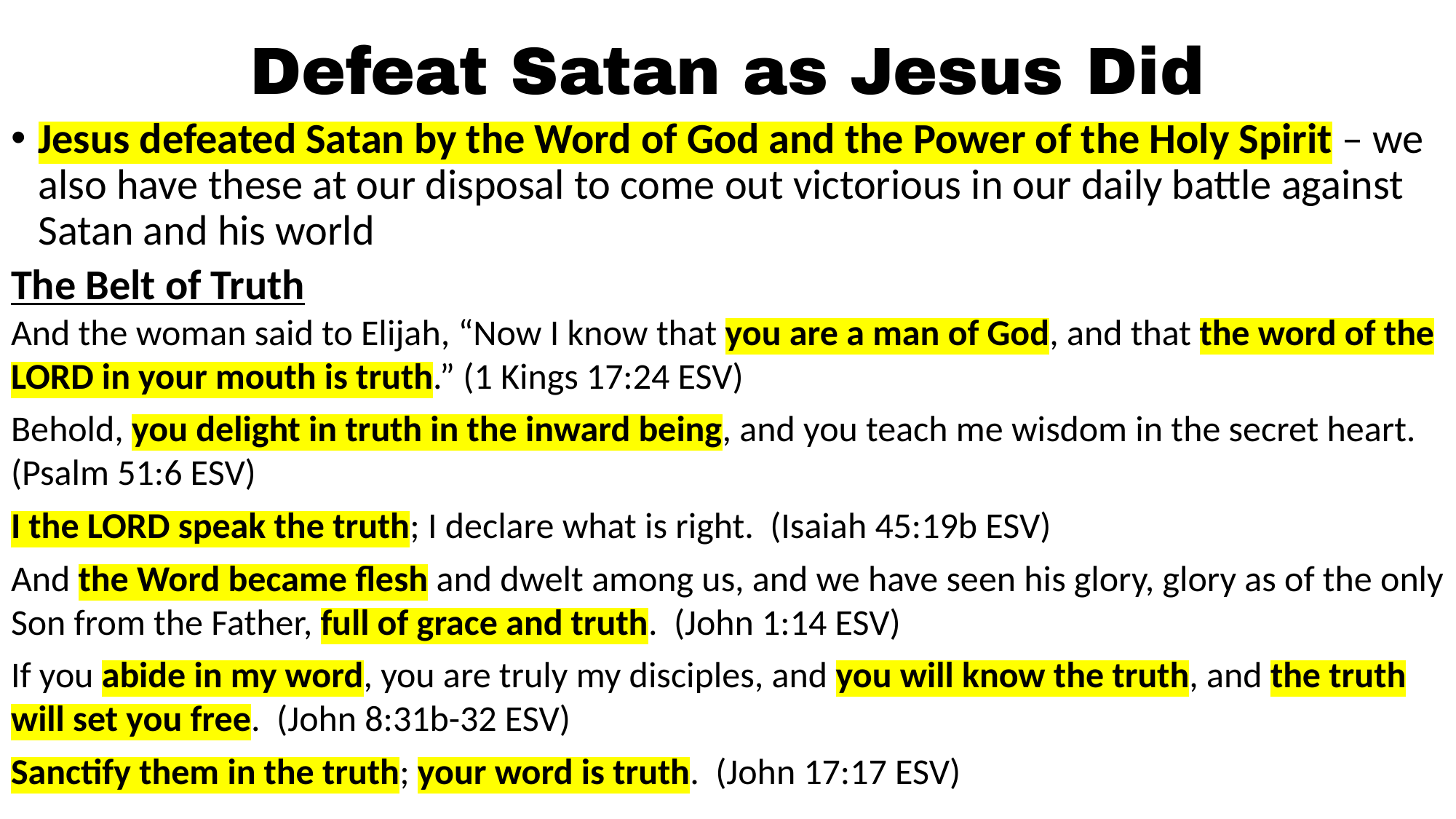

# Defeat Satan as Jesus Did
Jesus defeated Satan by the Word of God and the Power of the Holy Spirit – we also have these at our disposal to come out victorious in our daily battle against Satan and his world
The Belt of Truth
And the woman said to Elijah, “Now I know that you are a man of God, and that the word of the LORD in your mouth is truth.” (1 Kings 17:24 ESV)
Behold, you delight in truth in the inward being, and you teach me wisdom in the secret heart.  (Psalm 51:6 ESV)
I the LORD speak the truth; I declare what is right.  (Isaiah 45:19b ESV)
And the Word became flesh and dwelt among us, and we have seen his glory, glory as of the only Son from the Father, full of grace and truth.  (John 1:14 ESV)
If you abide in my word, you are truly my disciples, and you will know the truth, and the truth will set you free.  (John 8:31b-32 ESV)
Sanctify them in the truth; your word is truth.  (John 17:17 ESV)